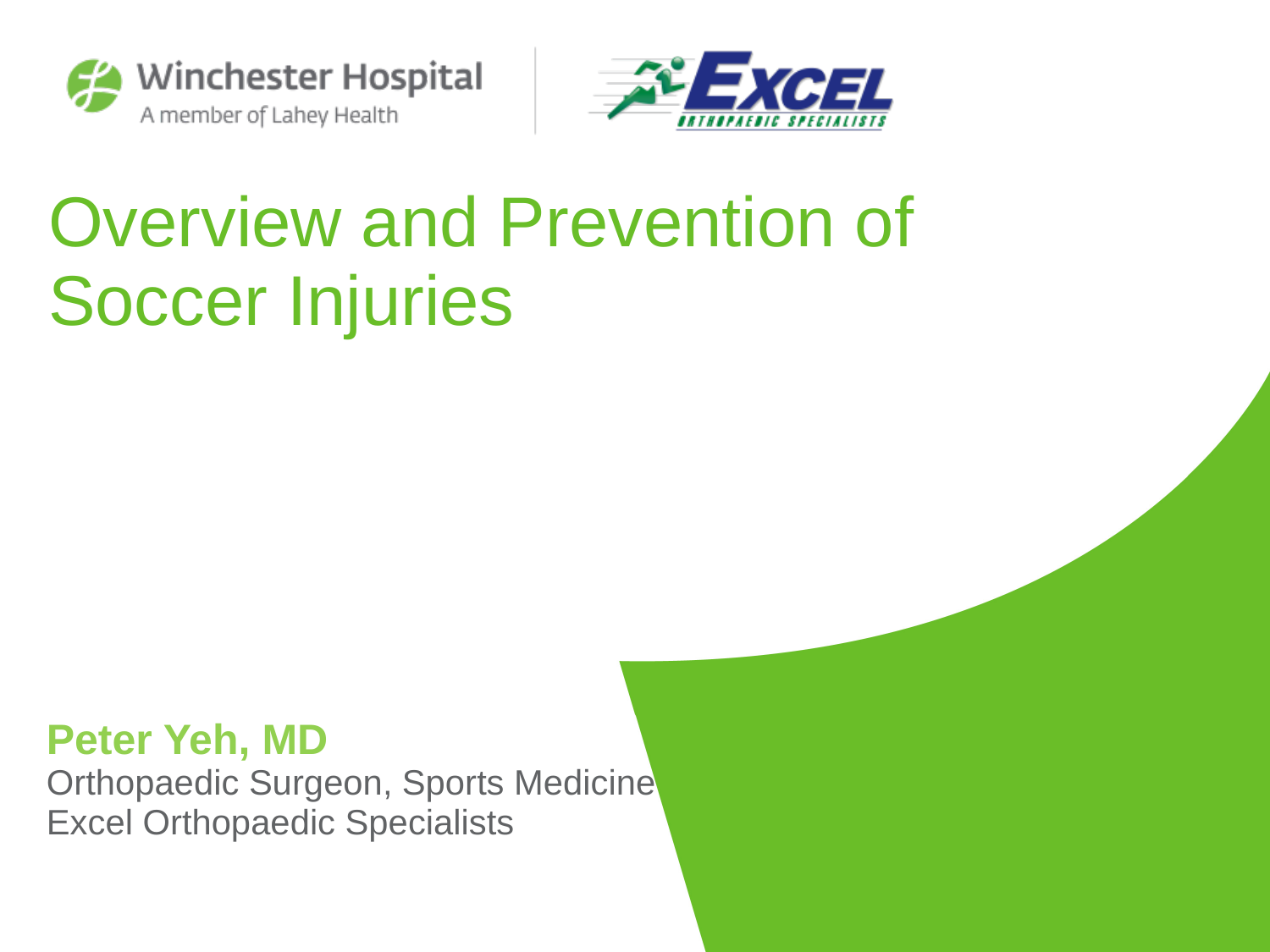

# Overview and Prevention of Soccer Injuries
Peter Yeh, MD
Orthopaedic Surgeon, Sports Medicine
Excel Orthopaedic Specialists